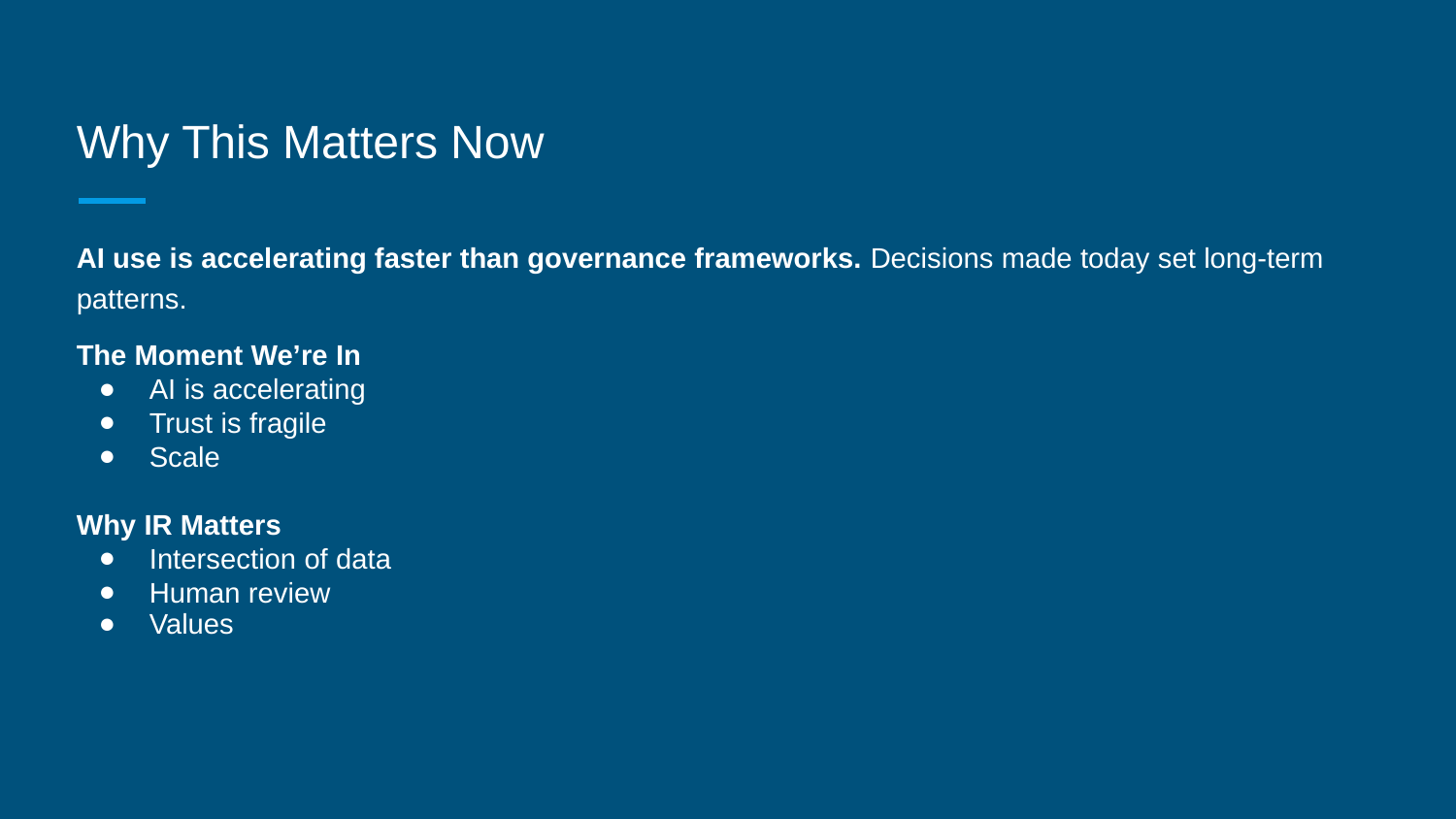

# Why This Matters Now
AI use is accelerating faster than governance frameworks. Decisions made today set long‑term patterns.
The Moment We’re In
AI is accelerating
Trust is fragile
Scale

Why IR Matters
Intersection of data
Human review
Values